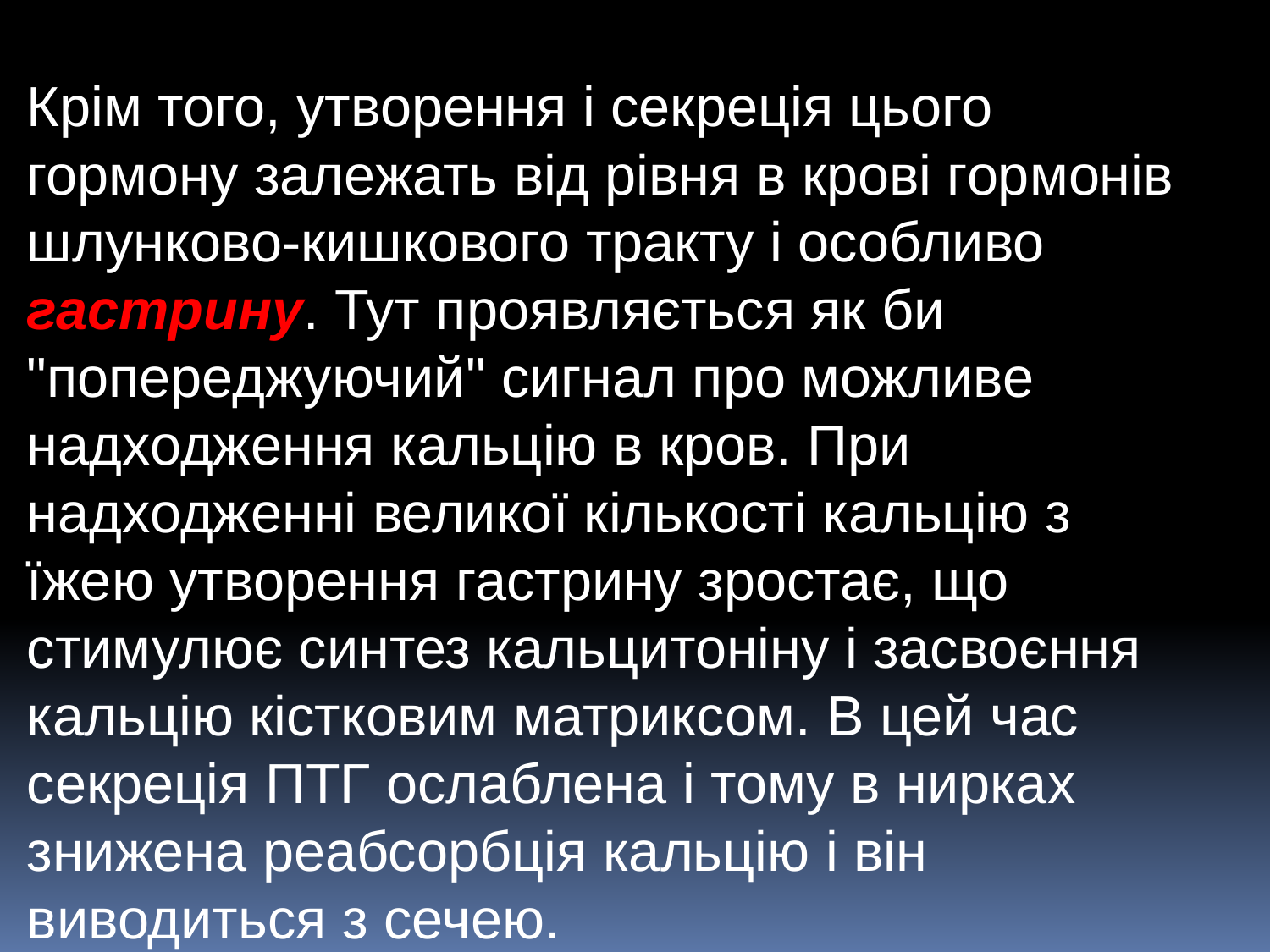

Крім того, утворення і секреція цього гормону залежать від рівня в крові гормонів шлунково-кишкового тракту і особливо гастрину. Тут проявляється як би "попереджуючий" сигнал про можливе надходження кальцію в кров. При надходженні великої кількості кальцію з їжею утворення гастрину зростає, що стимулює синтез кальцитоніну і засвоєння кальцію кістковим матриксом. В цей час секреція ПТГ ослаблена і тому в нирках знижена реабсорбція кальцію і він виводиться з сечею.